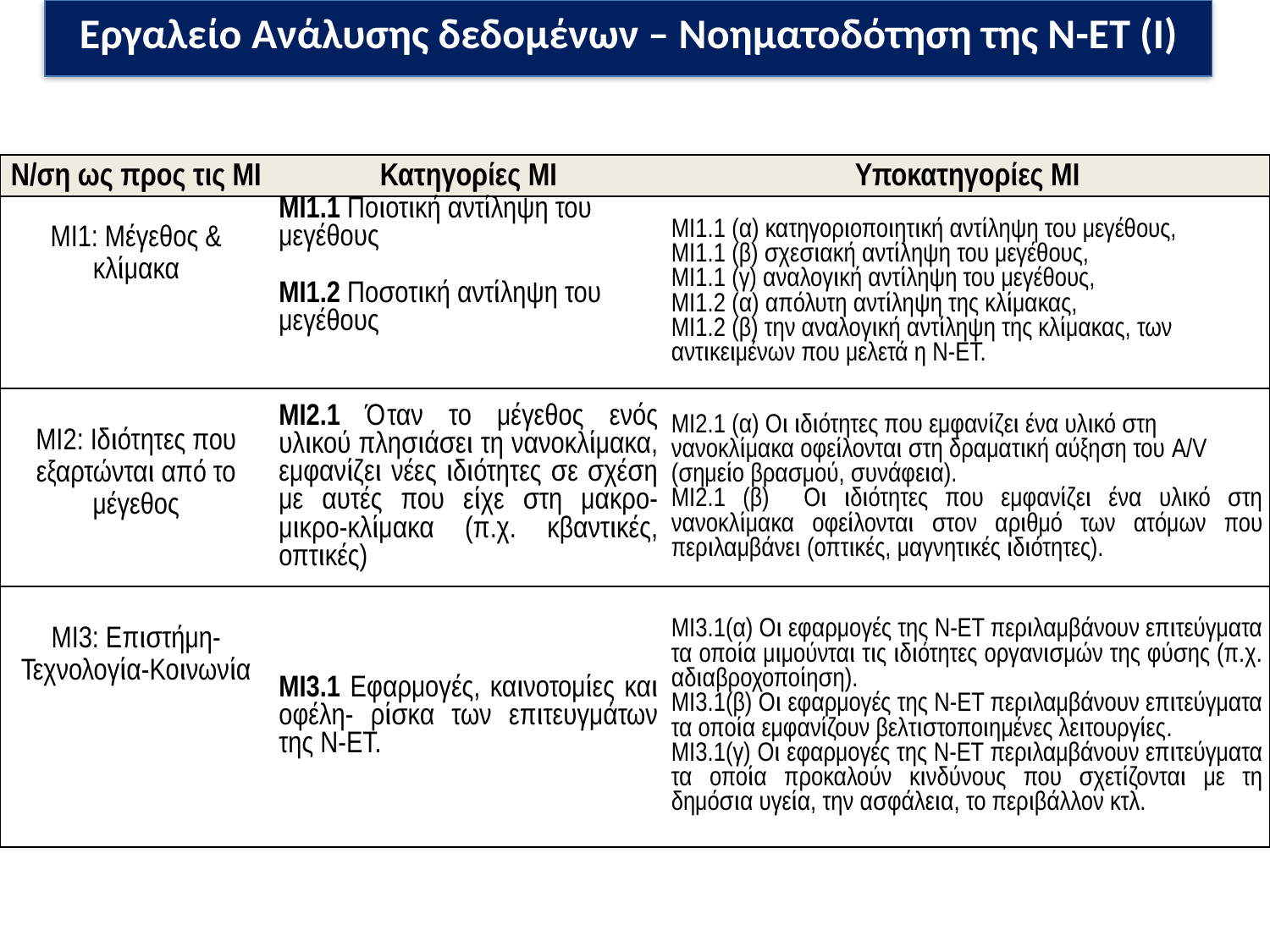

Εργαλείο Ανάλυσης δεδομένων – Νοηματοδότηση της Ν-ΕΤ (I)
| Ν/ση ως προς τις ΜΙ | Κατηγορίες ΜI | Υποκατηγορίες ΜI |
| --- | --- | --- |
| ΜΙ1: Μέγεθος & κλίμακα | ΜΙ1.1 Ποιοτική αντίληψη του μεγέθους ΜΙ1.2 Ποσοτική αντίληψη του μεγέθους | ΜΙ1.1 (α) κατηγοριοποιητική αντίληψη του μεγέθους, ΜΙ1.1 (β) σχεσιακή αντίληψη του μεγέθους, ΜΙ1.1 (γ) αναλογική αντίληψη του μεγέθους, ΜΙ1.2 (α) απόλυτη αντίληψη της κλίμακας, ΜΙ1.2 (β) την αναλογική αντίληψη της κλίμακας, των αντικειμένων που μελετά η Ν-ΕΤ. |
| ΜΙ2: Ιδιότητες που εξαρτώνται από το μέγεθος | ΜΙ2.1 Όταν το μέγεθος ενός υλικού πλησιάσει τη νανοκλίμακα, εμφανίζει νέες ιδιότητες σε σχέση με αυτές που είχε στη μακρο-μικρο-κλίμακα (π.χ. κβαντικές, οπτικές) | ΜΙ2.1 (α) Οι ιδιότητες που εμφανίζει ένα υλικό στη νανοκλίμακα οφείλονται στη δραματική αύξηση του A/V (σημείο βρασμού, συνάφεια). ΜΙ2.1 (β) Οι ιδιότητες που εμφανίζει ένα υλικό στη νανοκλίμακα οφείλονται στον αριθμό των ατόμων που περιλαμβάνει (οπτικές, μαγνητικές ιδιότητες). |
| ΜΙ3: Επιστήμη-Τεχνολογία-Κοινωνία | ΜΙ3.1 Εφαρμογές, καινοτομίες και οφέλη- ρίσκα των επιτευγμάτων της Ν-ΕΤ. | ΜΙ3.1(α) Οι εφαρμογές της Ν-ΕΤ περιλαμβάνουν επιτεύγματα τα οποία μιμούνται τις ιδιότητες οργανισμών της φύσης (π.χ. αδιαβροχοποίηση). ΜΙ3.1(β) Οι εφαρμογές της Ν-ΕΤ περιλαμβάνουν επιτεύγματα τα οποία εμφανίζουν βελτιστοποιημένες λειτουργίες. ΜΙ3.1(γ) Οι εφαρμογές της Ν-ΕΤ περιλαμβάνουν επιτεύγματα τα οποία προκαλούν κινδύνους που σχετίζονται με τη δημόσια υγεία, την ασφάλεια, το περιβάλλον κτλ. |
10